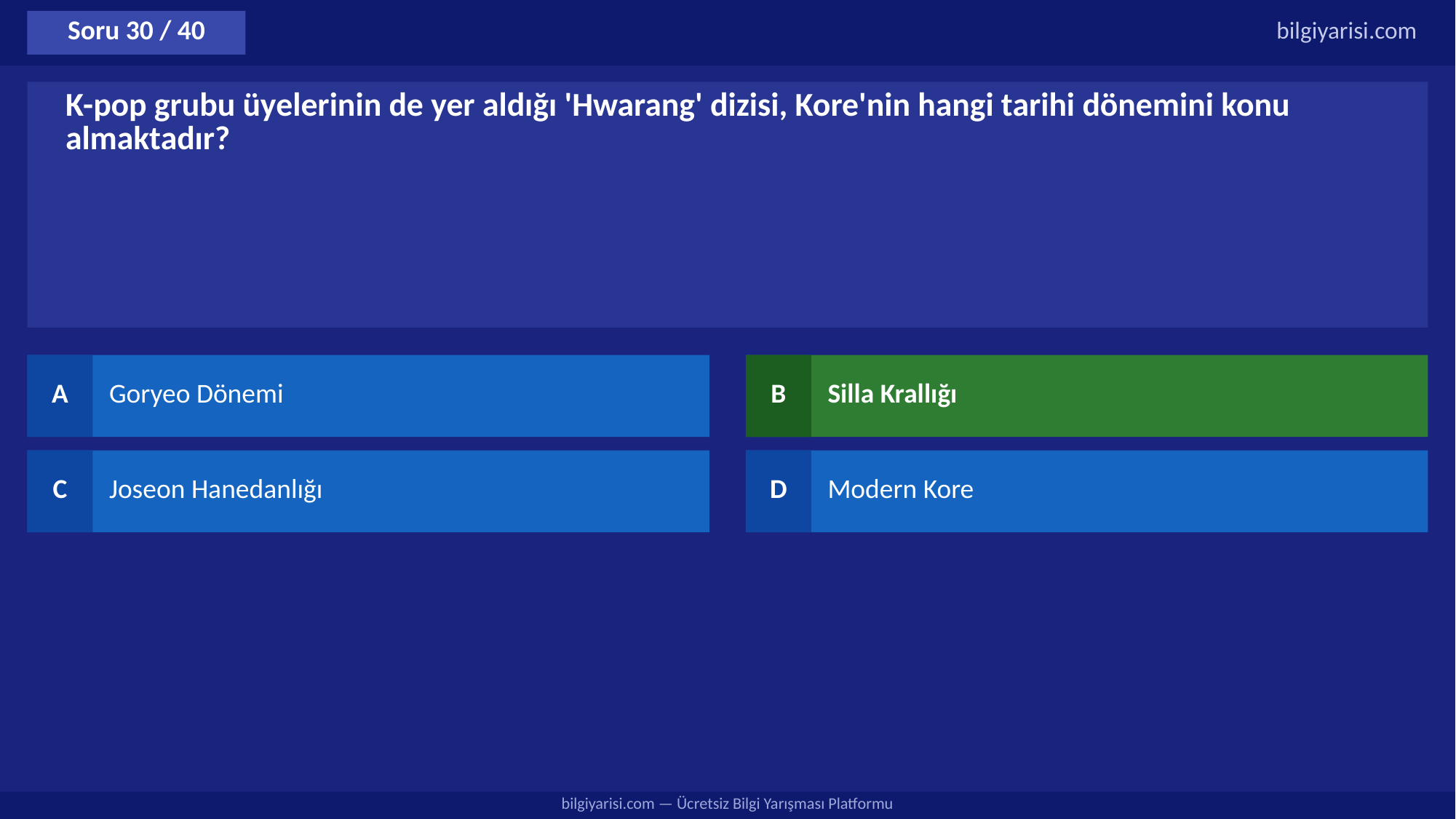

Soru 30 / 40
bilgiyarisi.com

K-pop grubu üyelerinin de yer aldığı 'Hwarang' dizisi, Kore'nin hangi tarihi dönemini konu almaktadır?

A
Goryeo Dönemi

B
Silla Krallığı

C
Joseon Hanedanlığı

D
Modern Kore
bilgiyarisi.com — Ücretsiz Bilgi Yarışması Platformu